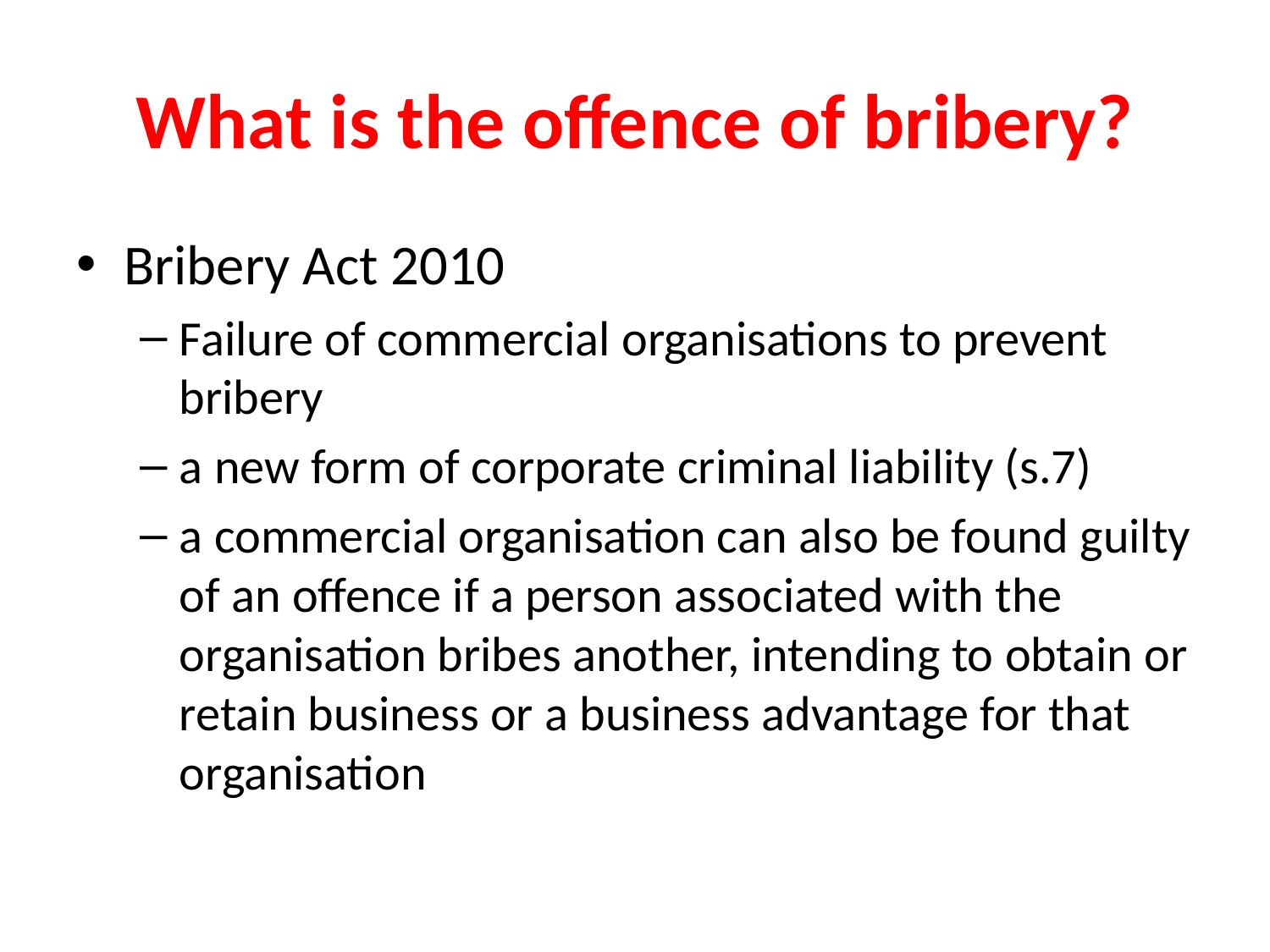

# What is the offence of bribery?
Bribery Act 2010
Failure of commercial organisations to prevent bribery
a new form of corporate criminal liability (s.7)
a commercial organisation can also be found guilty of an offence if a person associated with the organisation bribes another, intending to obtain or retain business or a business advantage for that organisation